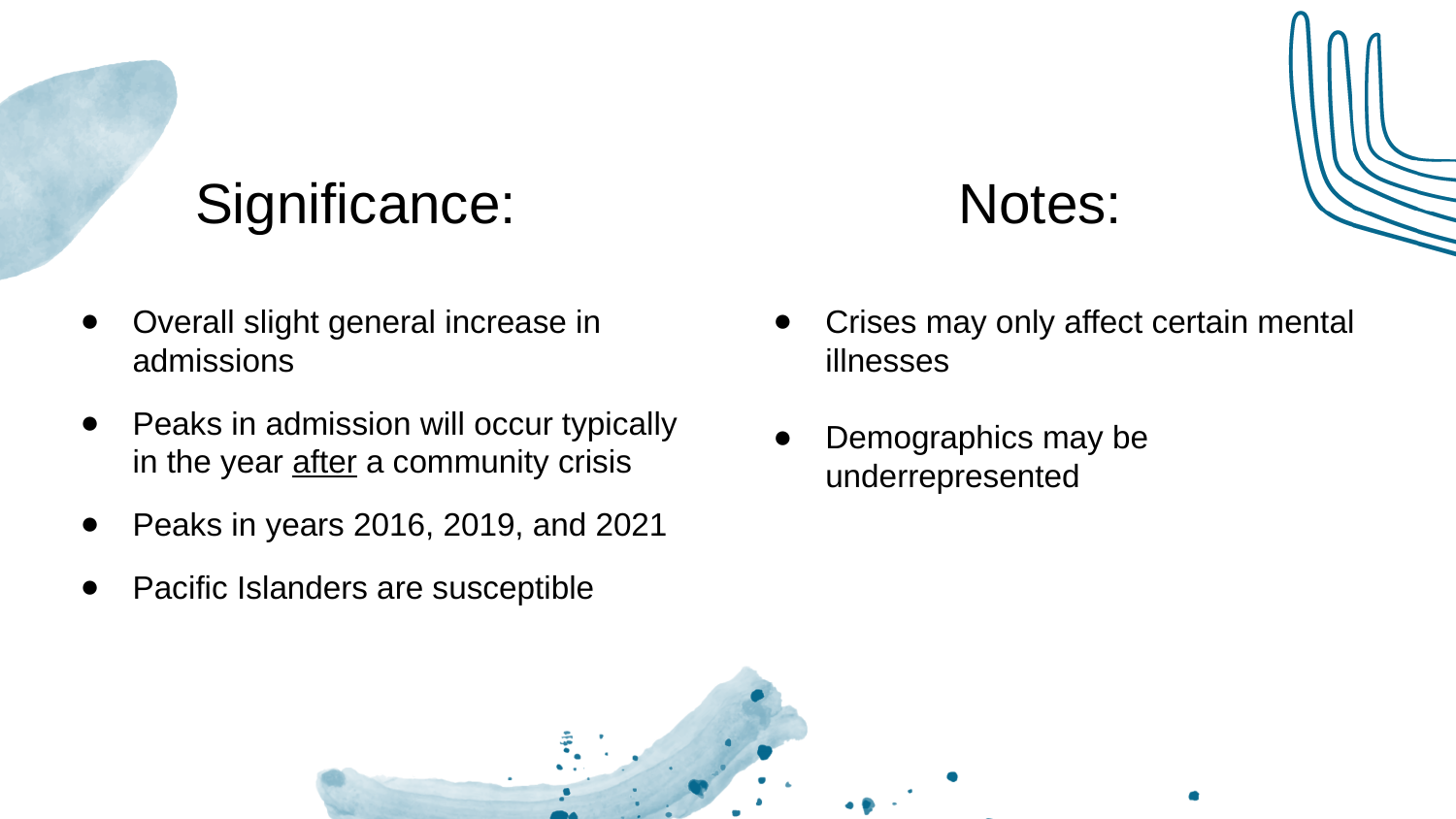

# Significance:
Notes:
Overall slight general increase in admissions
Peaks in admission will occur typically in the year after a community crisis
Peaks in years 2016, 2019, and 2021
Pacific Islanders are susceptible

Crises may only affect certain mental illnesses
Demographics may be underrepresented